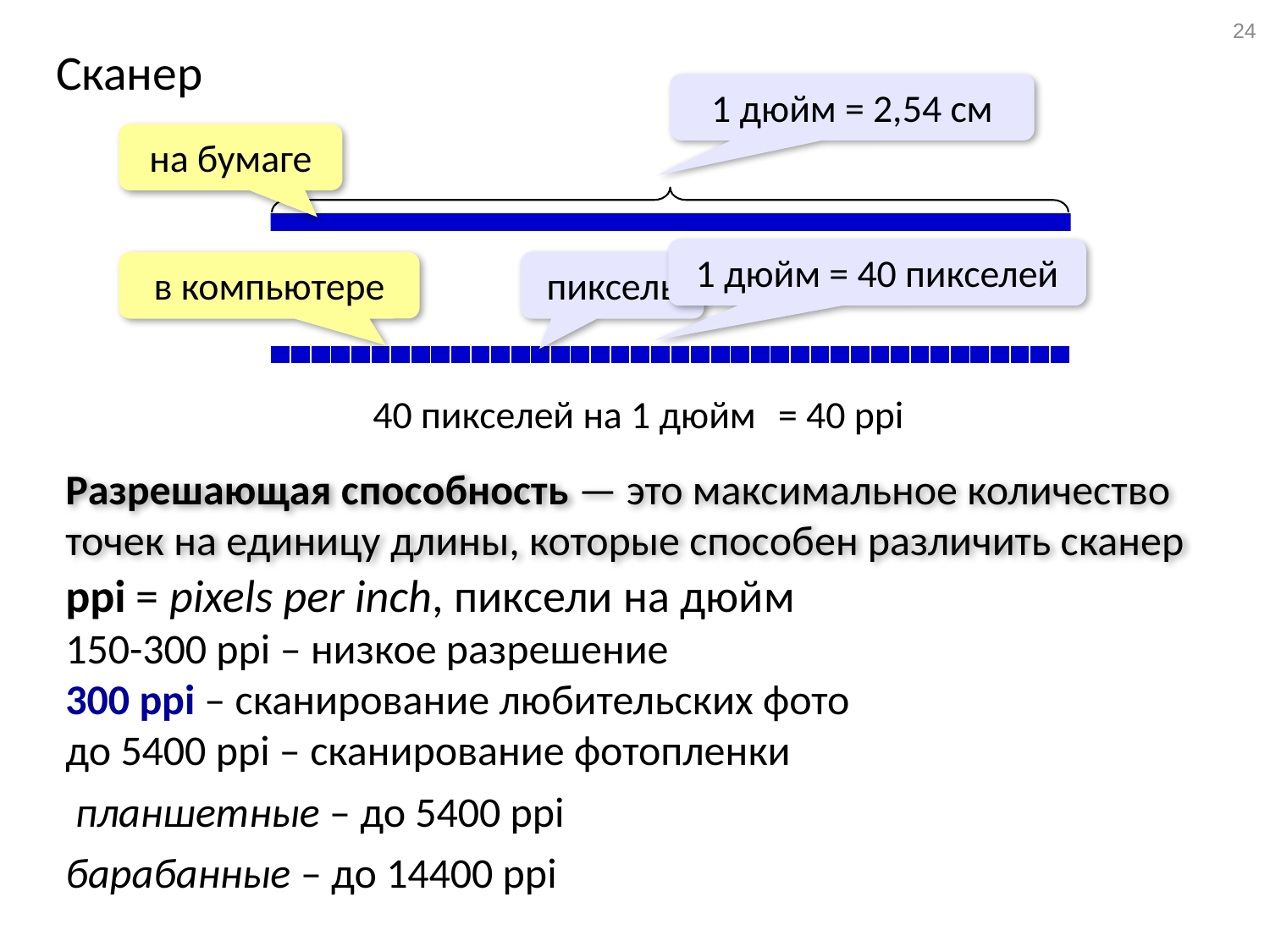

24
# Сканер
1 дюйм = 2,54 см
на бумаге

1 дюйм = 40 пикселей
в компьютере
пиксель
|  |  |  |  |  |  |  |  |  |  |  |  |  |  |  |  |  |  |  |  |  |  |  |  |  |  |  |  |  |  |  |  |  |  |  |  |  |  |  |  |
| --- | --- | --- | --- | --- | --- | --- | --- | --- | --- | --- | --- | --- | --- | --- | --- | --- | --- | --- | --- | --- | --- | --- | --- | --- | --- | --- | --- | --- | --- | --- | --- | --- | --- | --- | --- | --- | --- | --- | --- |
= 40 ppi
40 пикселей на 1 дюйм
Разрешающая способность — это максимальное количество точек на единицу длины, которые способен различить сканер
ppi = pixels per inch, пиксели на дюйм
150-300 ppi – низкое разрешение
300 ppi – сканирование любительских фото
до 5400 ppi – сканирование фотопленки
 планшетные – до 5400 ppi
барабанные – до 14400 ppi